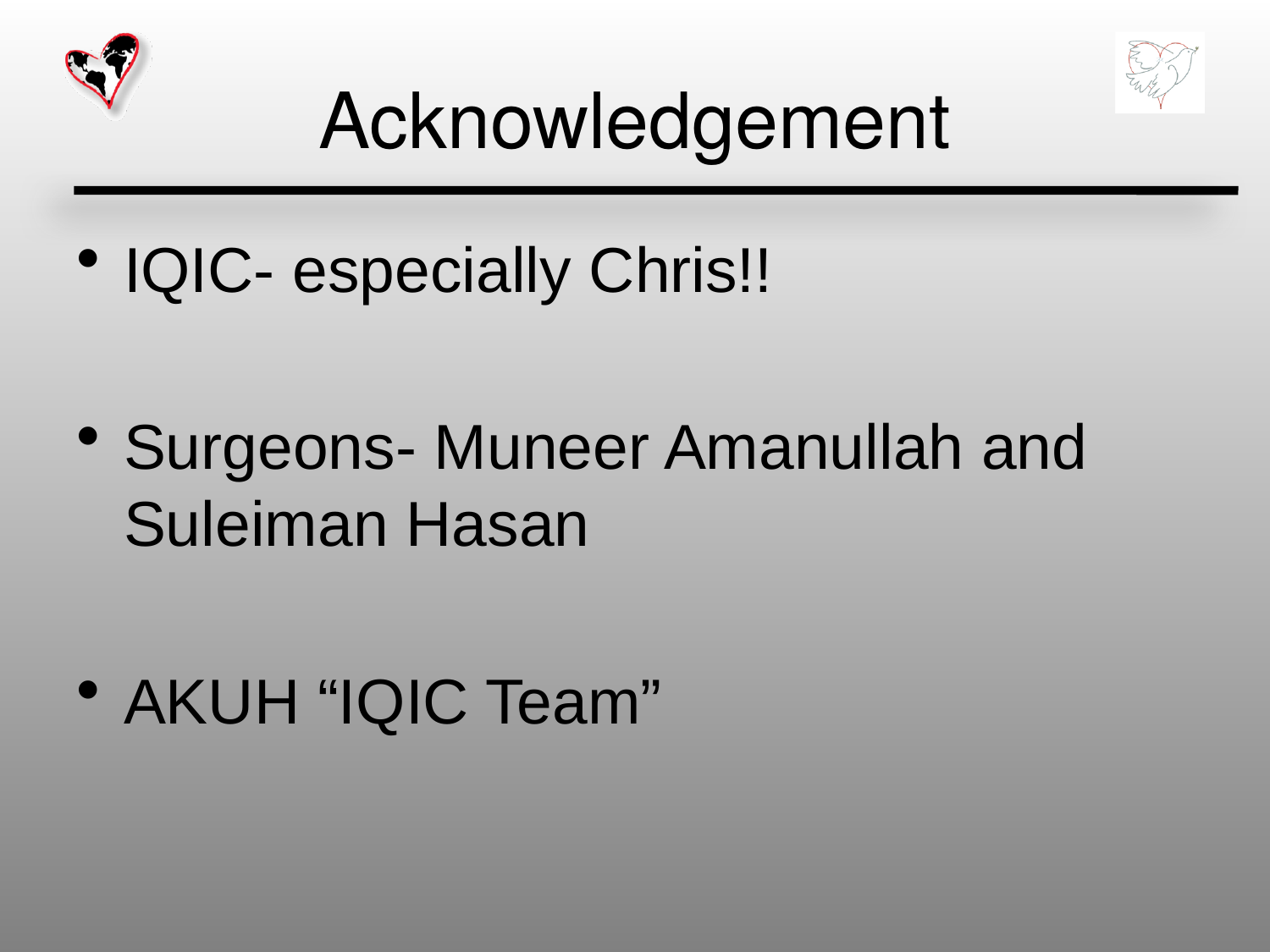

# Acknowledgement
IQIC- especially Chris!!

Surgeons- Muneer Amanullah and Suleiman Hasan

AKUH “IQIC Team”